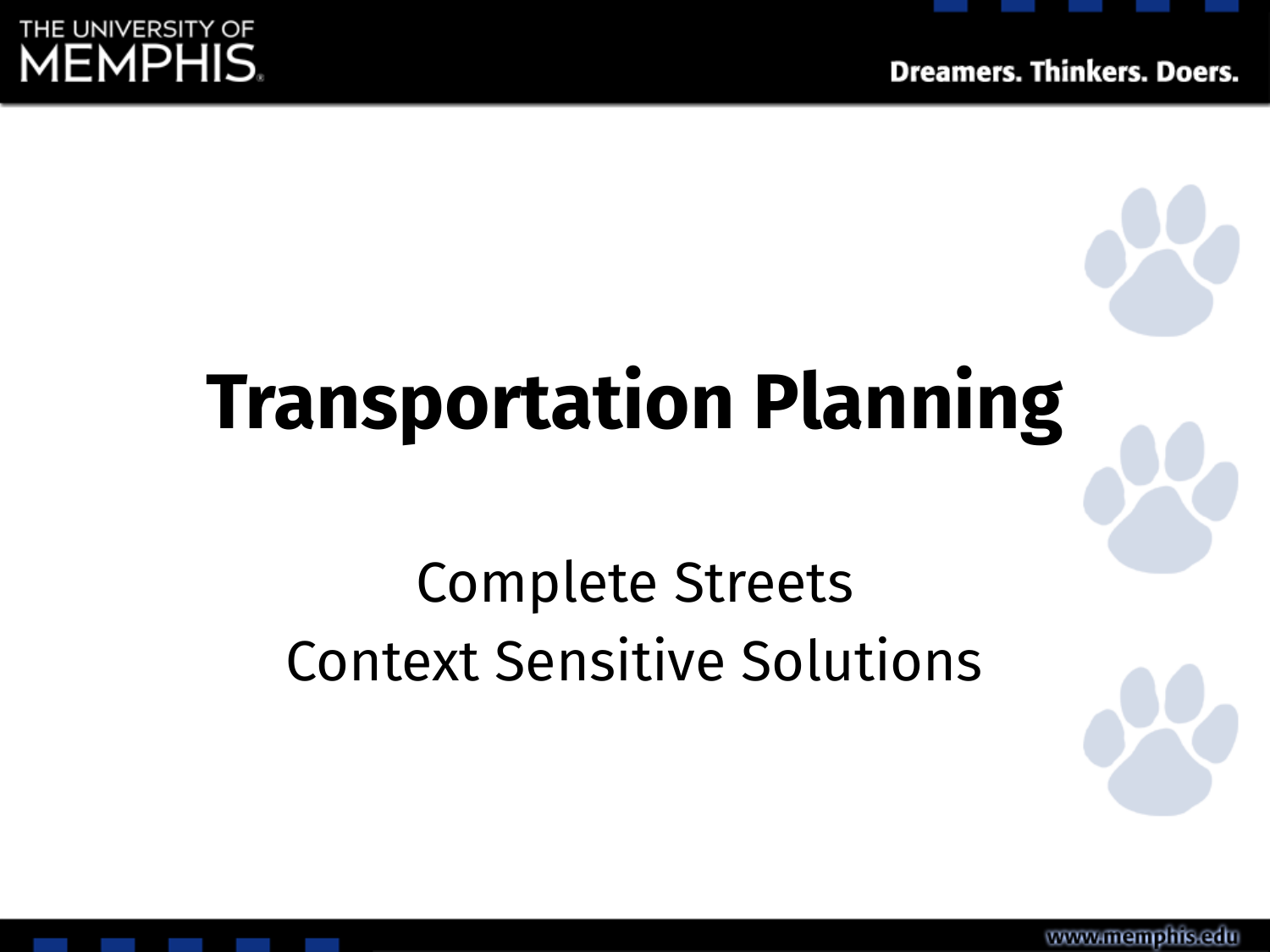

# Transportation Planning
Complete Streets
Context Sensitive Solutions